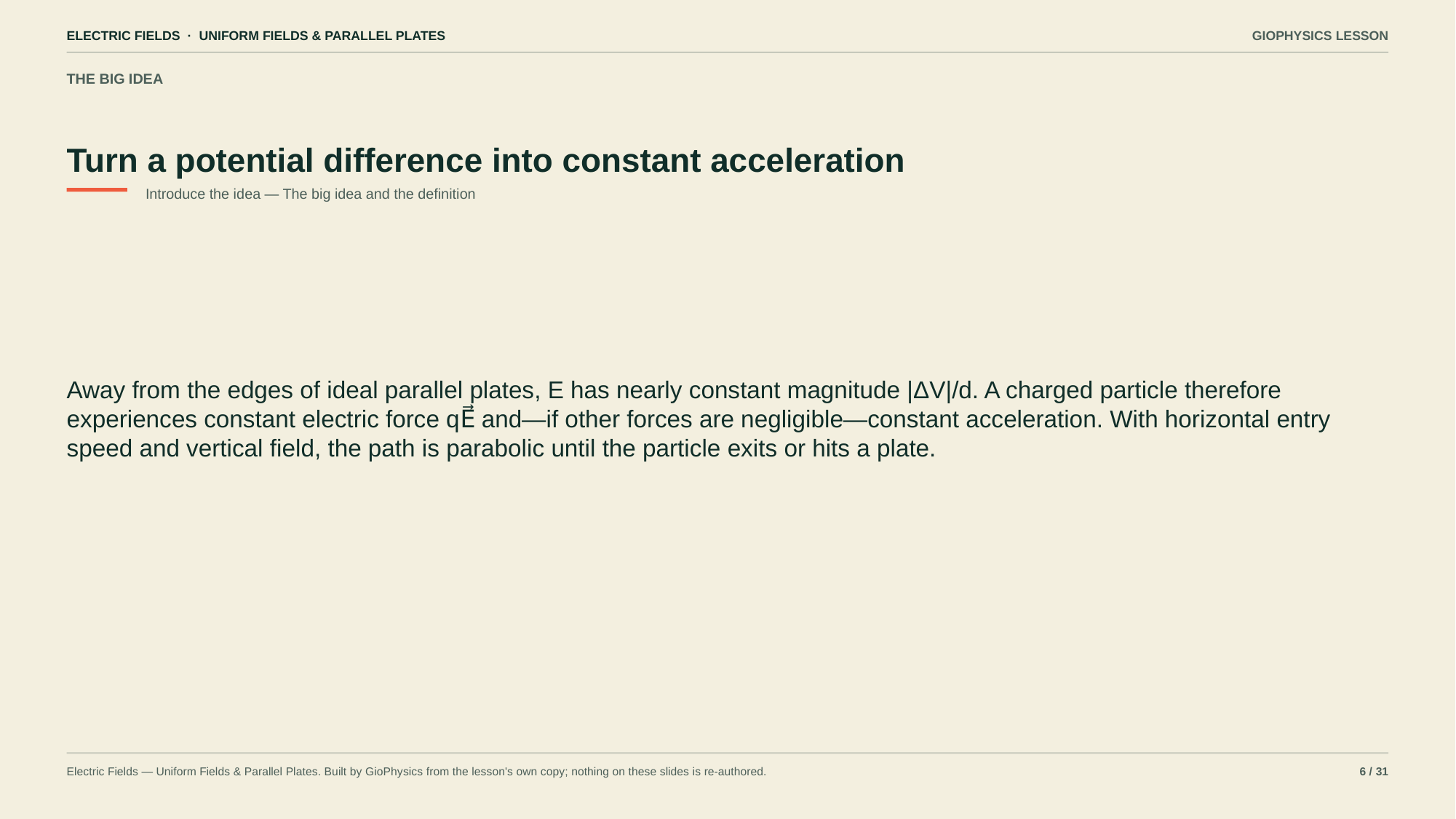

ELECTRIC FIELDS  ·  UNIFORM FIELDS & PARALLEL PLATES
GIOPHYSICS LESSON

THE BIG IDEA
Turn a potential difference into constant acceleration
Introduce the idea — The big idea and the definition

Away from the edges of ideal parallel plates, E has nearly constant magnitude |ΔV|/d. A charged particle therefore experiences constant electric force qE⃗ and—if other forces are negligible—constant acceleration. With horizontal entry speed and vertical field, the path is parabolic until the particle exits or hits a plate.

Electric Fields — Uniform Fields & Parallel Plates. Built by GioPhysics from the lesson's own copy; nothing on these slides is re-authored.
6 / 31